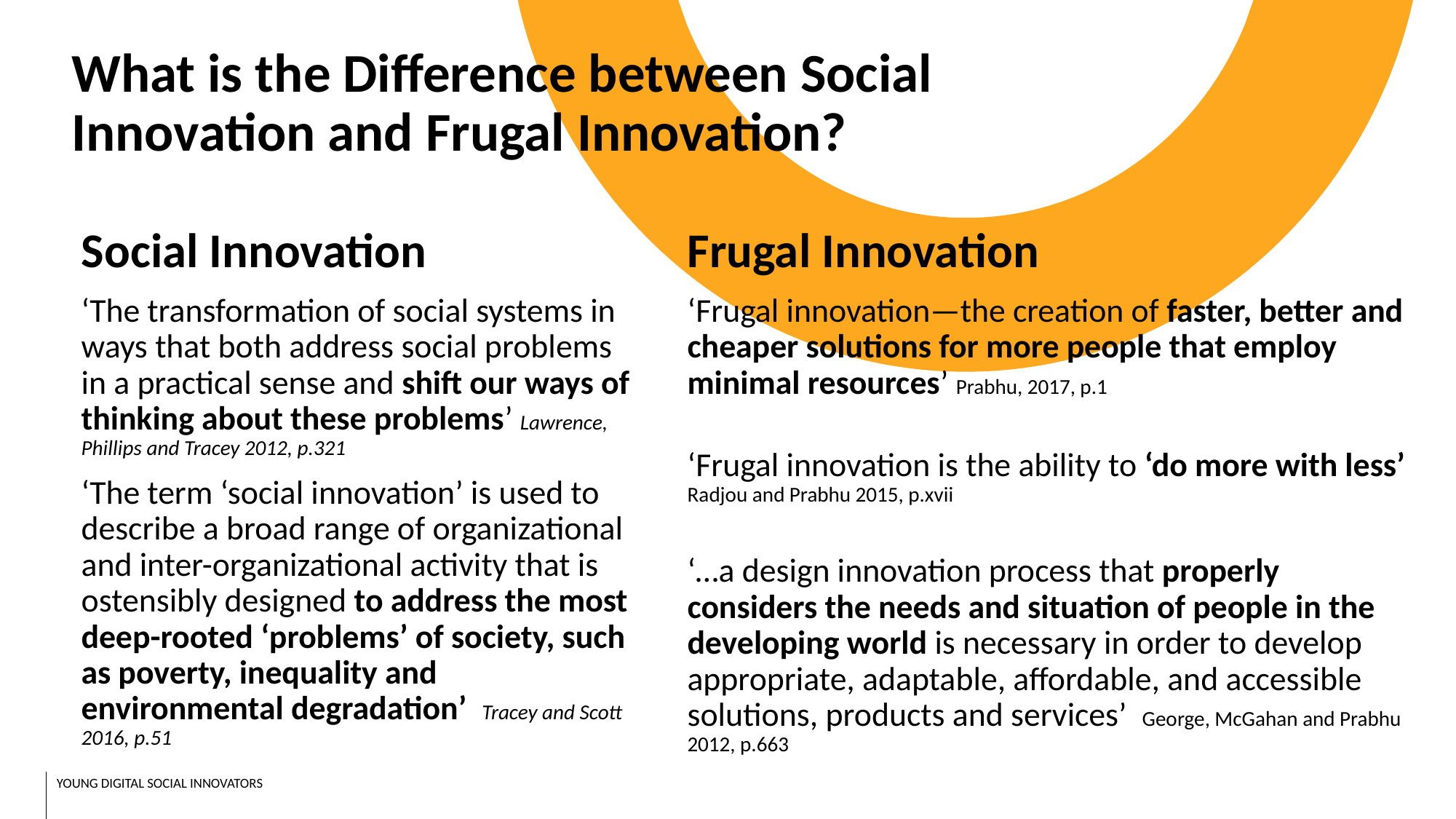

What is the Difference between Social Innovation and Frugal Innovation?
Frugal Innovation
‘Frugal innovation—the creation of faster, better and cheaper solutions for more people that employ minimal resources’ Prabhu, 2017, p.1

‘Frugal innovation is the ability to ‘do more with less’ Radjou and Prabhu 2015, p.xvii

‘…a design innovation process that properly considers the needs and situation of people in the developing world is necessary in order to develop appropriate, adaptable, affordable, and accessible solutions, products and services’  George, McGahan and Prabhu 2012, p.663
Social Innovation
‘The transformation of social systems in ways that both address social problems in a practical sense and shift our ways of thinking about these problems’ Lawrence, Phillips and Tracey 2012, p.321
‘The term ‘social innovation’ is used to describe a broad range of organizational and inter-organizational activity that is ostensibly designed to address the most deep-rooted ‘problems’ of society, such as poverty, inequality and environmental degradation’  Tracey and Scott 2016, p.51